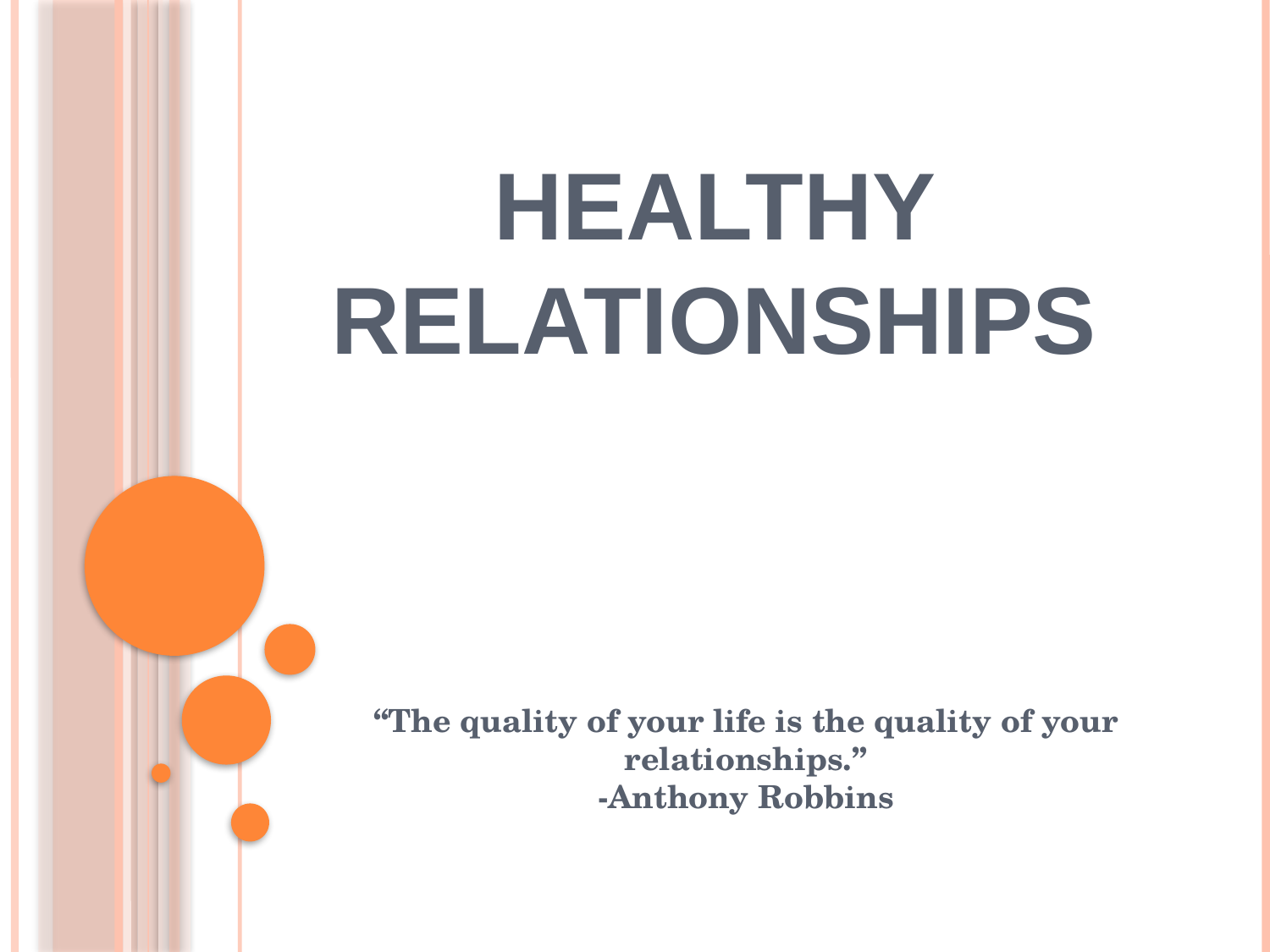

# Healthy Relationships
“The quality of your life is the quality of your relationships.”
-Anthony Robbins